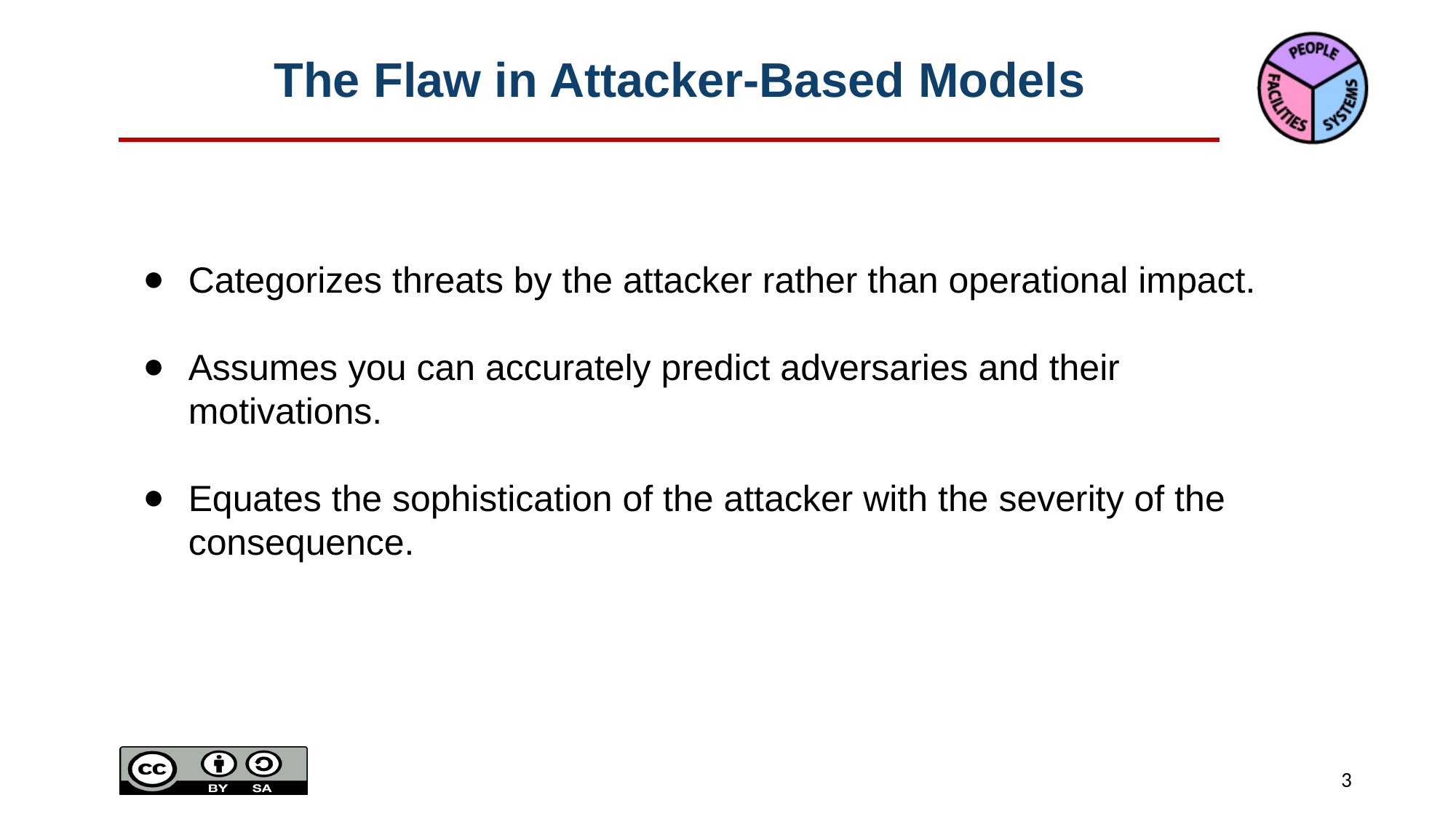

# The Flaw in Attacker-Based Models
Categorizes threats by the attacker rather than operational impact.
Assumes you can accurately predict adversaries and their motivations.
Equates the sophistication of the attacker with the severity of the consequence.